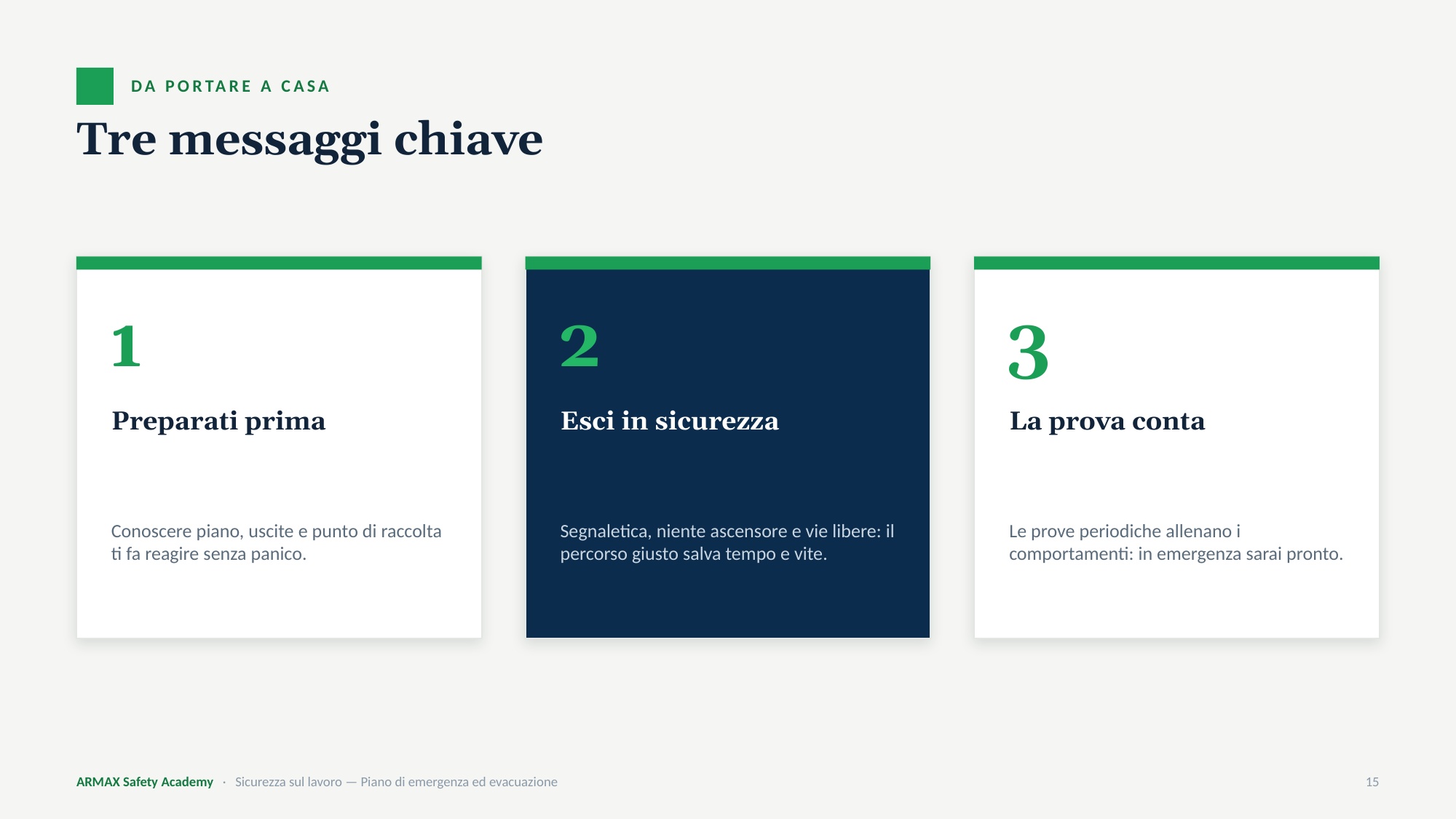

DA PORTARE A CASA

Tre messaggi chiave

1
2
3
Preparati prima
Esci in sicurezza
La prova conta
Conoscere piano, uscite e punto di raccolta ti fa reagire senza panico.
Segnaletica, niente ascensore e vie libere: il percorso giusto salva tempo e vite.
Le prove periodiche allenano i comportamenti: in emergenza sarai pronto.
ARMAX Safety Academy   ·   Sicurezza sul lavoro — Piano di emergenza ed evacuazione
15